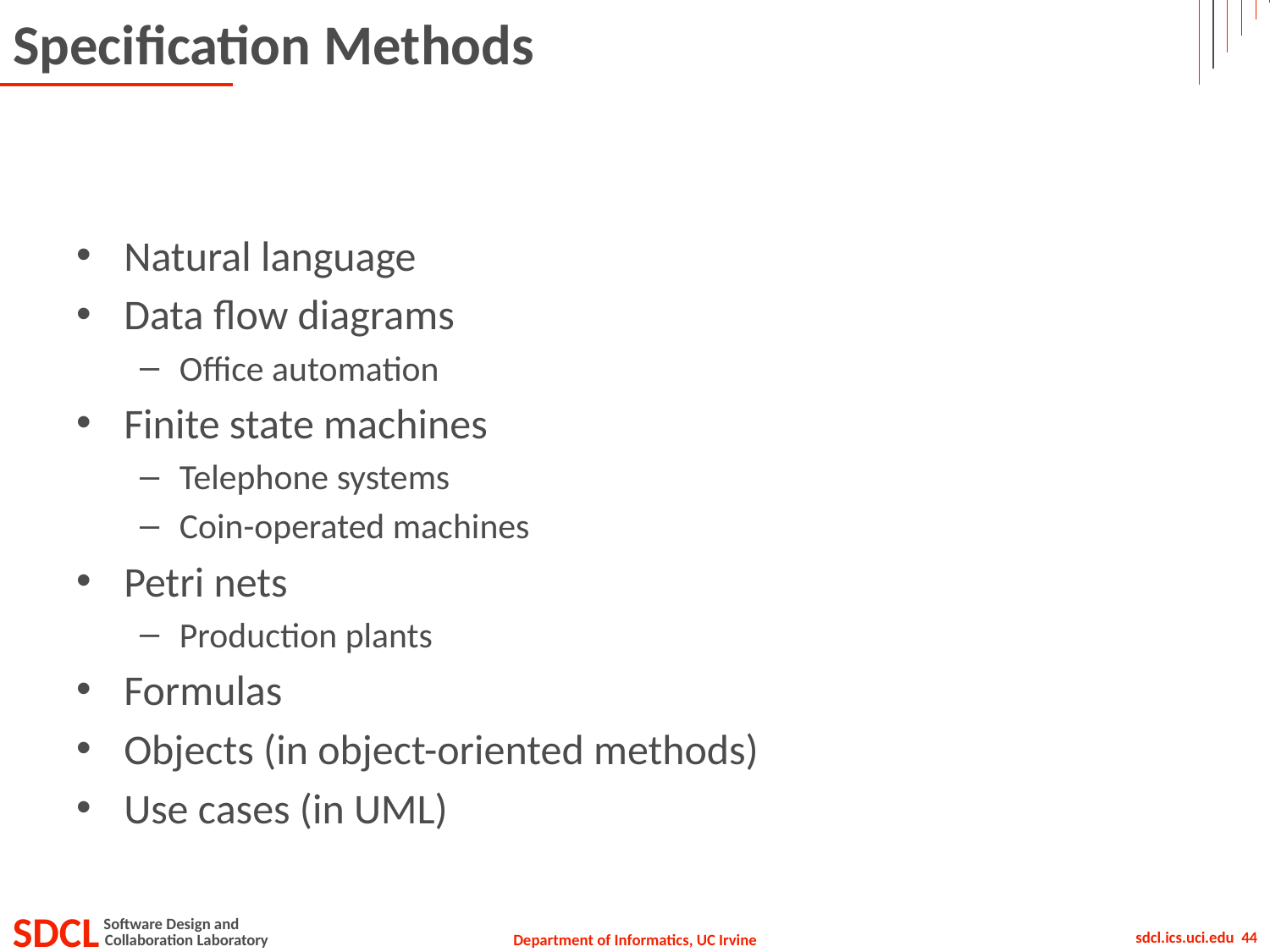

# Specification Methods
Natural language
Data flow diagrams
Office automation
Finite state machines
Telephone systems
Coin-operated machines
Petri nets
Production plants
Formulas
Objects (in object-oriented methods)
Use cases (in UML)